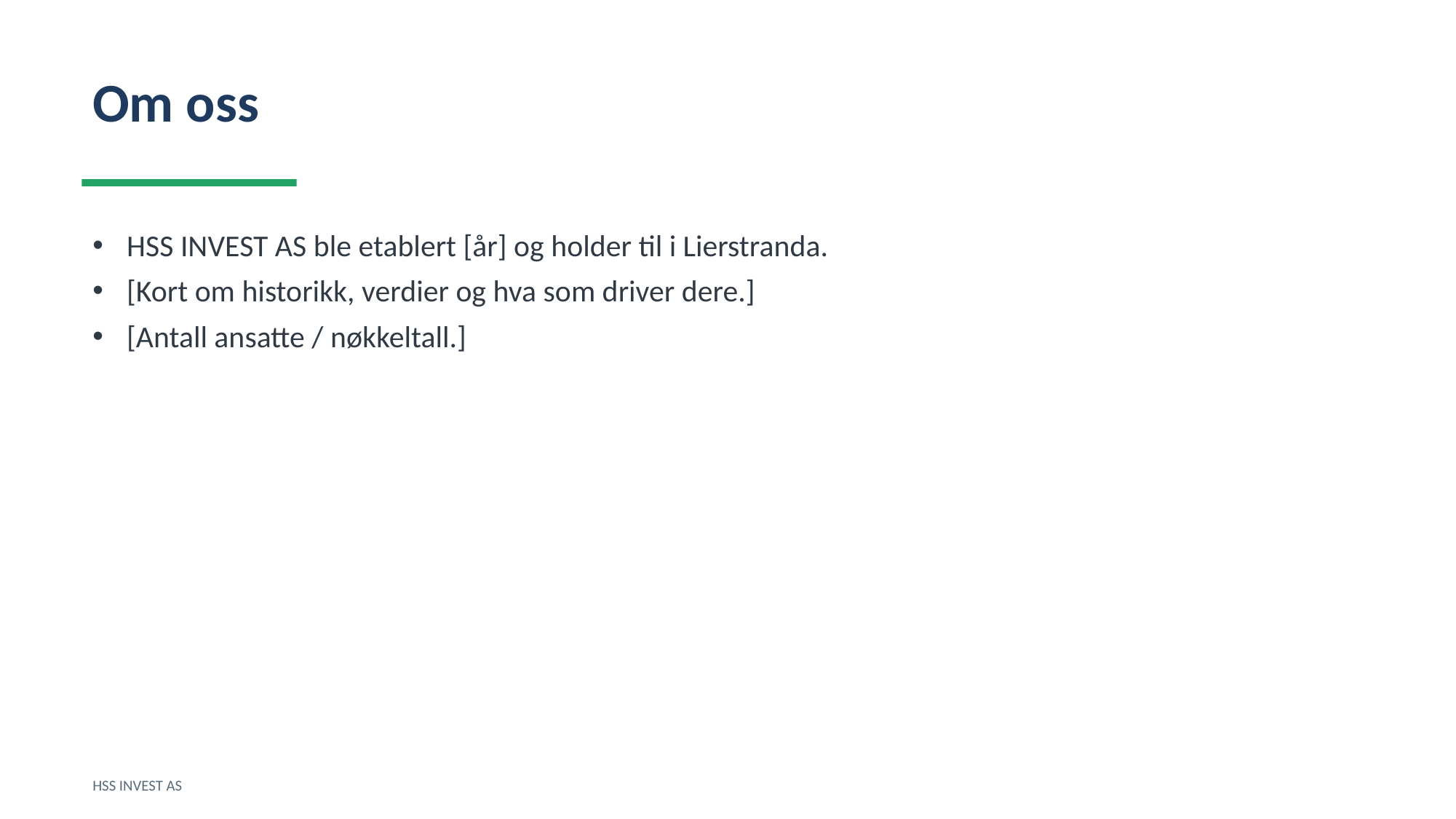

Om oss

HSS INVEST AS ble etablert [år] og holder til i Lierstranda.
[Kort om historikk, verdier og hva som driver dere.]
[Antall ansatte / nøkkeltall.]
HSS INVEST AS